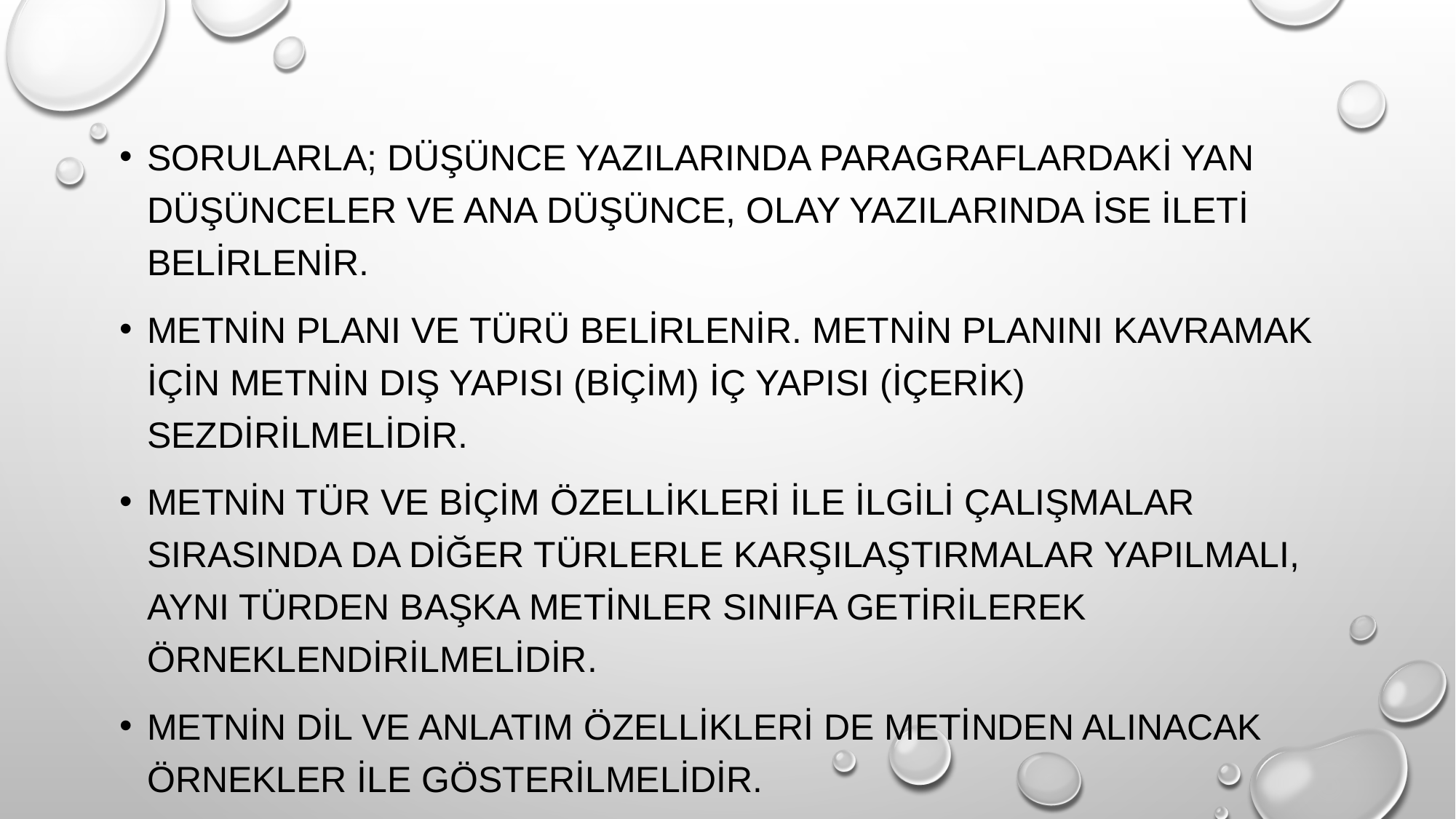

Sorularla; düşünce yazılarında paragraflardaki yan düşünceler ve ana düşünce, olay yazılarında ise ileti belirlenir.
Metnin planı ve türü belirlenir. metnin planını kavramak için metnin dış yapısı (biçim) iç yapısı (içerik) sezdirilmelidir.
metnin tür ve biçim özellikleri ile ilgili çalışmalar sırasında da diğer türlerle karşılaştırmalar yapılmalı, aynı türden başka metinler sınıfa getirilerek örneklendirilmelidir.
Metnin dil ve anlatım özellikleri de metinden alınacak örnekler ile gösterilmelidir.